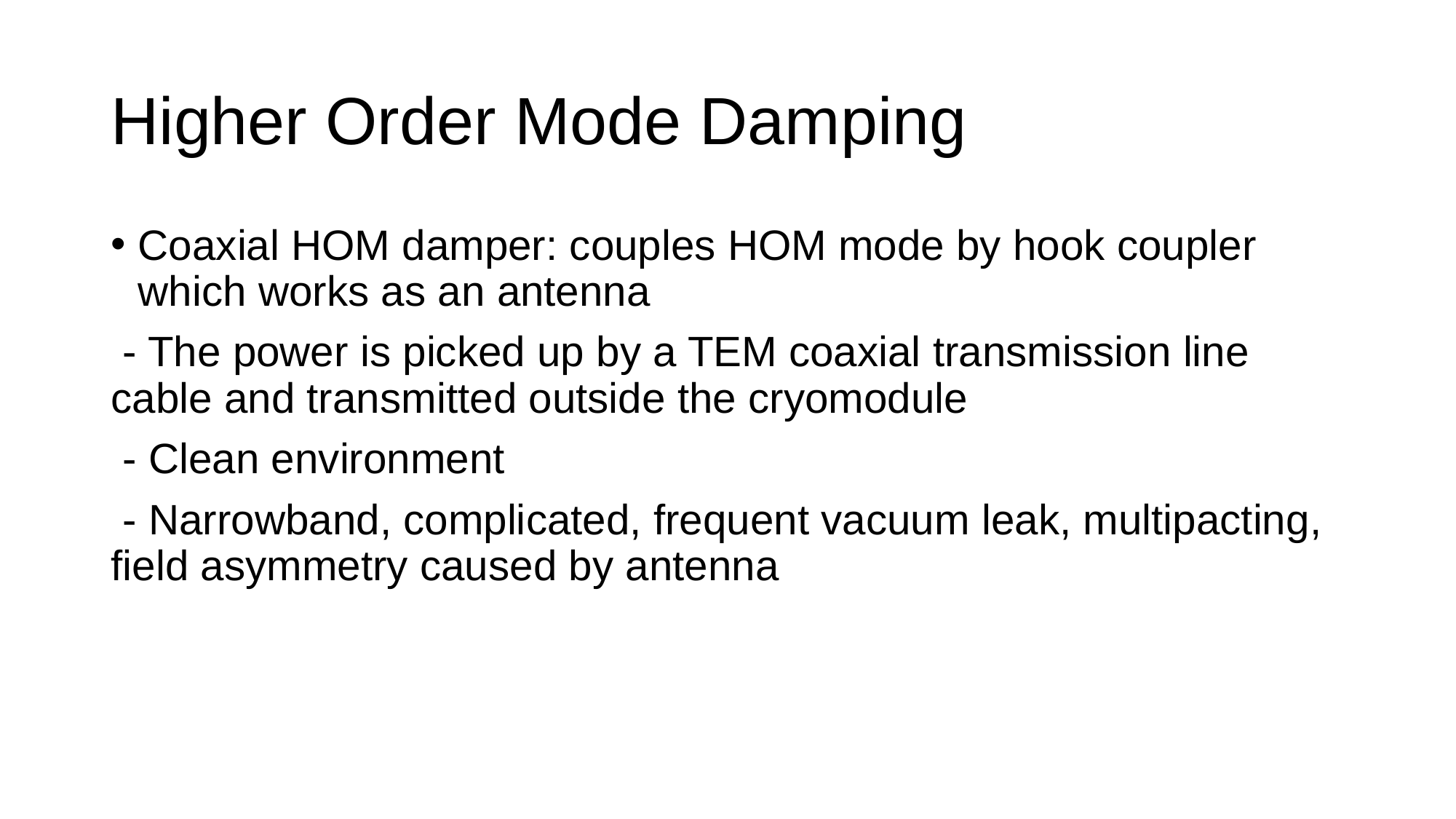

# Higher Order Mode Damping
Coaxial HOM damper: couples HOM mode by hook coupler which works as an antenna
 - The power is picked up by a TEM coaxial transmission line cable and transmitted outside the cryomodule
 - Clean environment
 - Narrowband, complicated, frequent vacuum leak, multipacting, field asymmetry caused by antenna